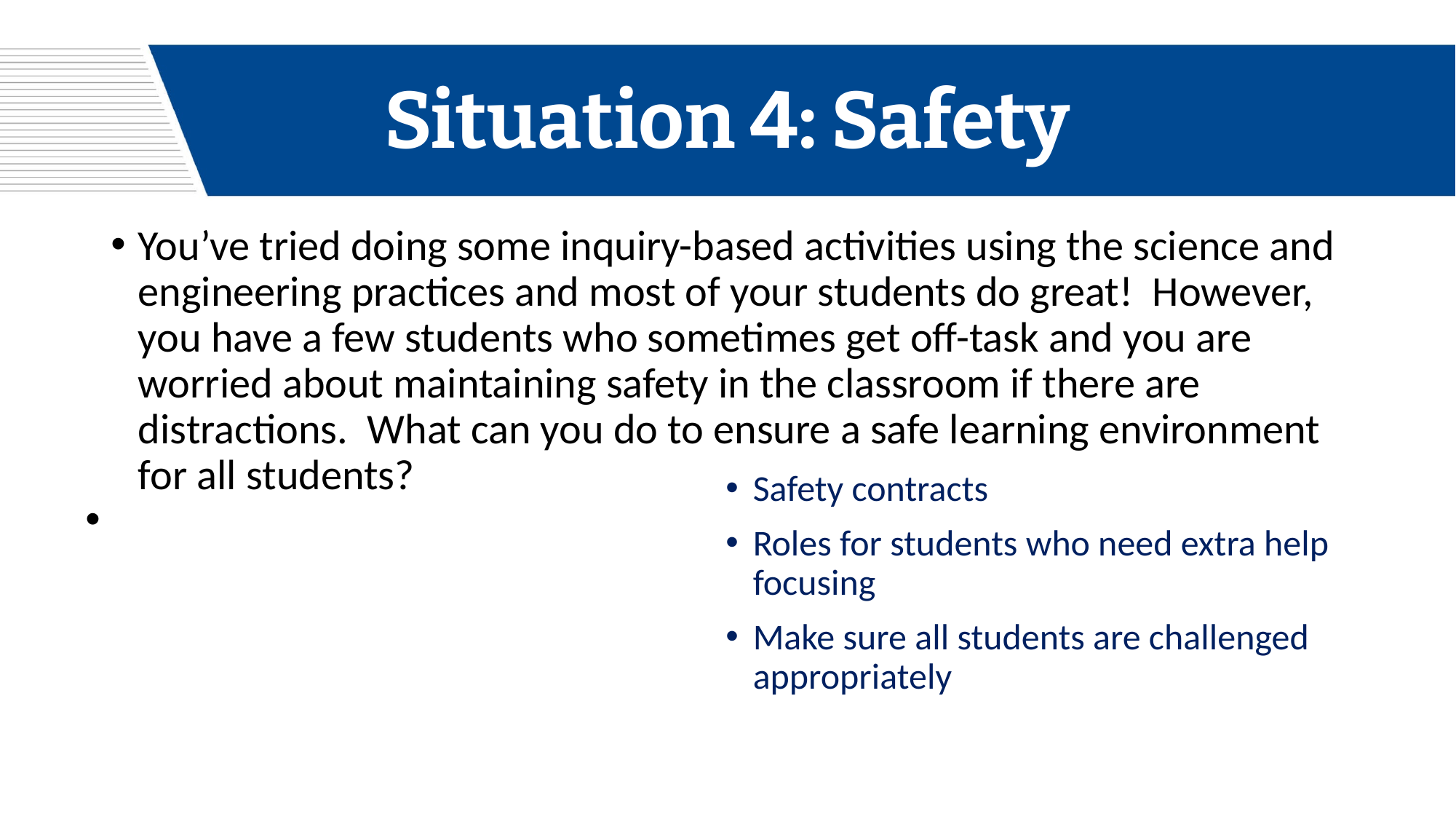

# Situation 4: Safety
You’ve tried doing some inquiry-based activities using the science and engineering practices and most of your students do great!  However, you have a few students who sometimes get off-task and you are worried about maintaining safety in the classroom if there are distractions.  What can you do to ensure a safe learning environment for all students?
Safety contracts
Roles for students who need extra help focusing
Make sure all students are challenged appropriately